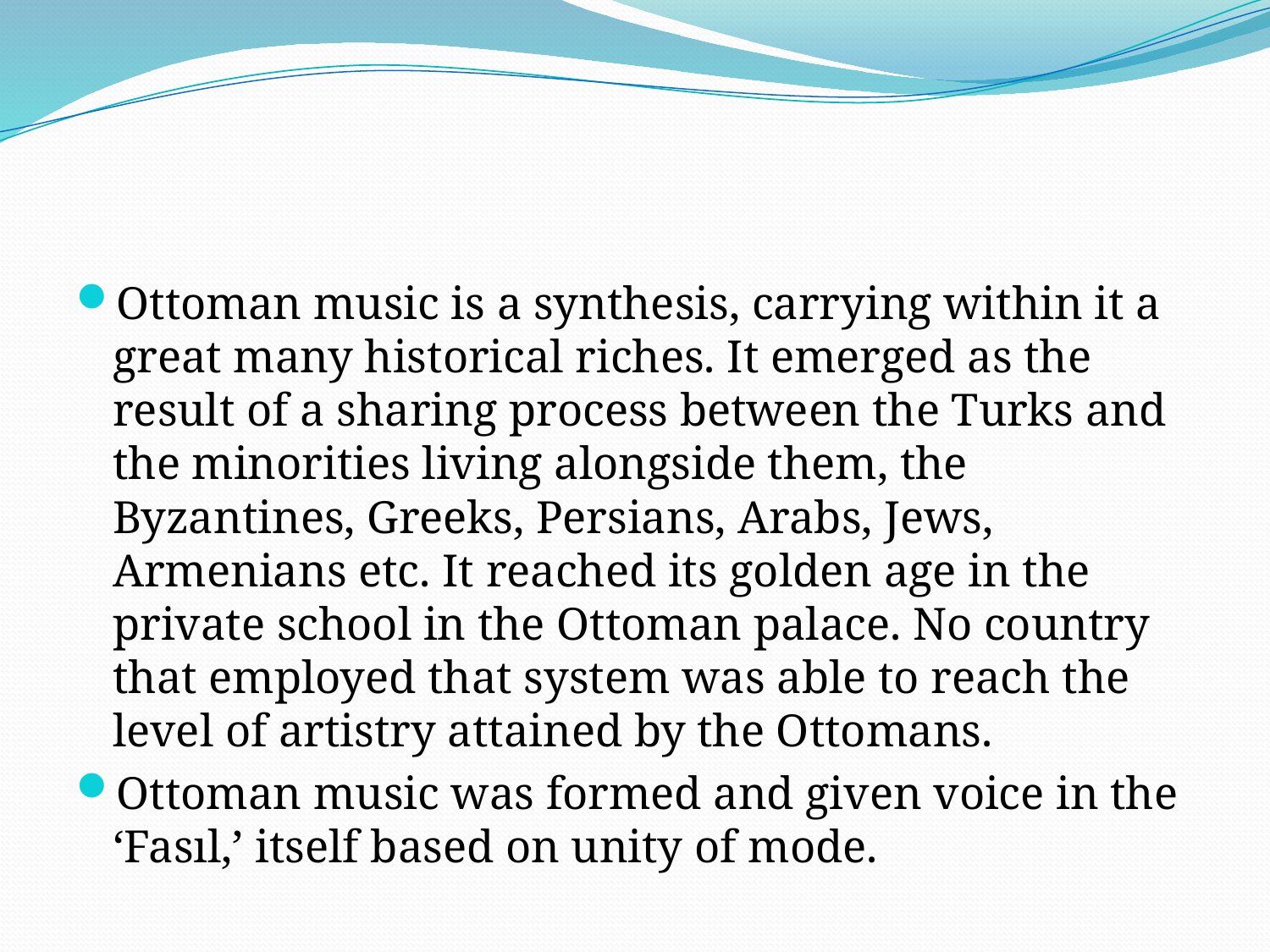

#
Ottoman music is a synthesis, carrying within it a great many historical riches. It emerged as the result of a sharing process between the Turks and the minorities living alongside them, the Byzantines, Greeks, Persians, Arabs, Jews, Armenians etc. It reached its golden age in the private school in the Ottoman palace. No country that employed that system was able to reach the level of artistry attained by the Ottomans.
Ottoman music was formed and given voice in the ‘Fasıl,’ itself based on unity of mode.